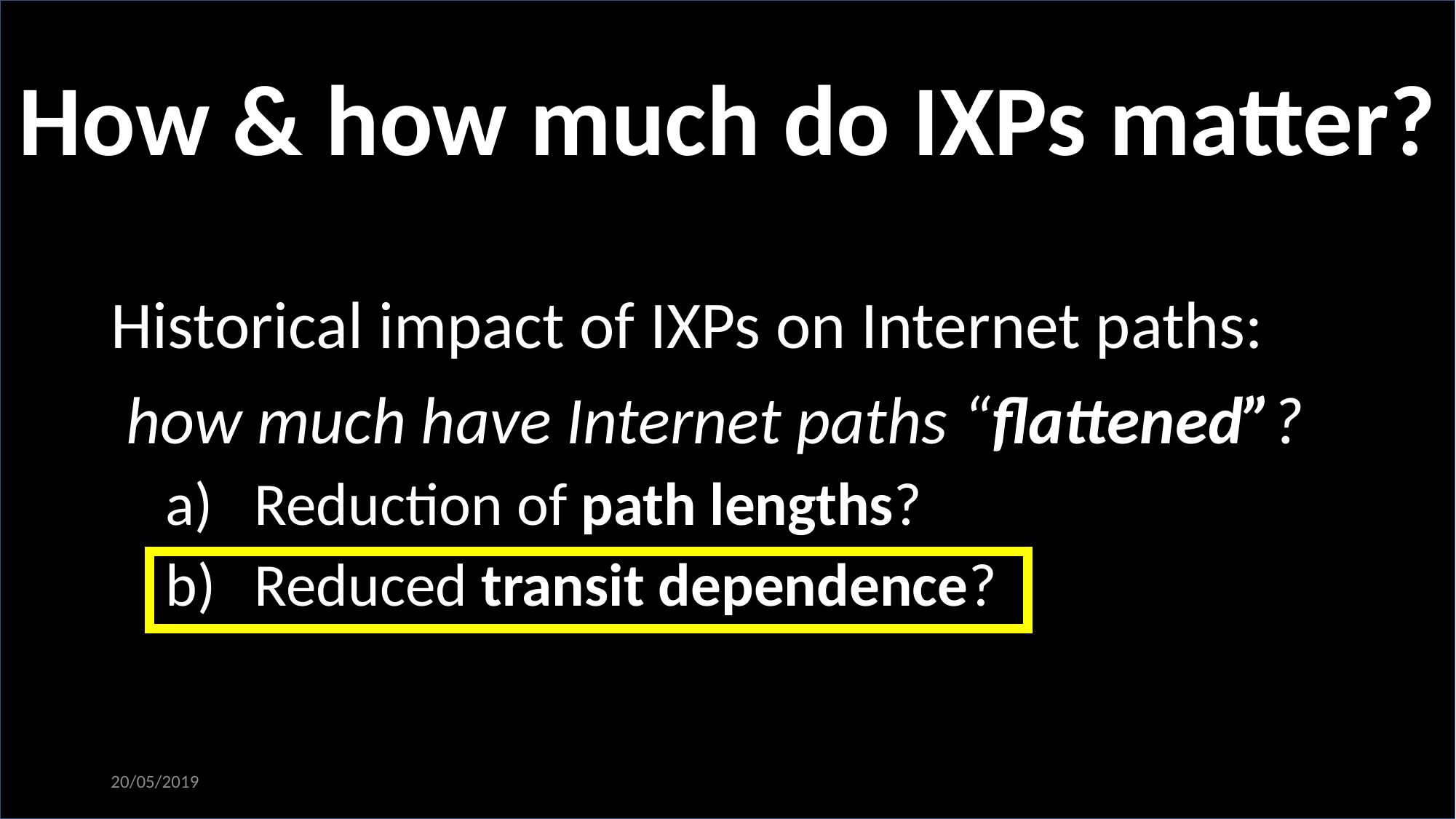

# How & how much do IXPs matter?
Historical impact of IXPs on Internet paths:
 how much have Internet paths “flattened”?
Reduction of path lengths?
Reduced transit dependence?

20/05/2019
I. Castro - RIPE 78
24